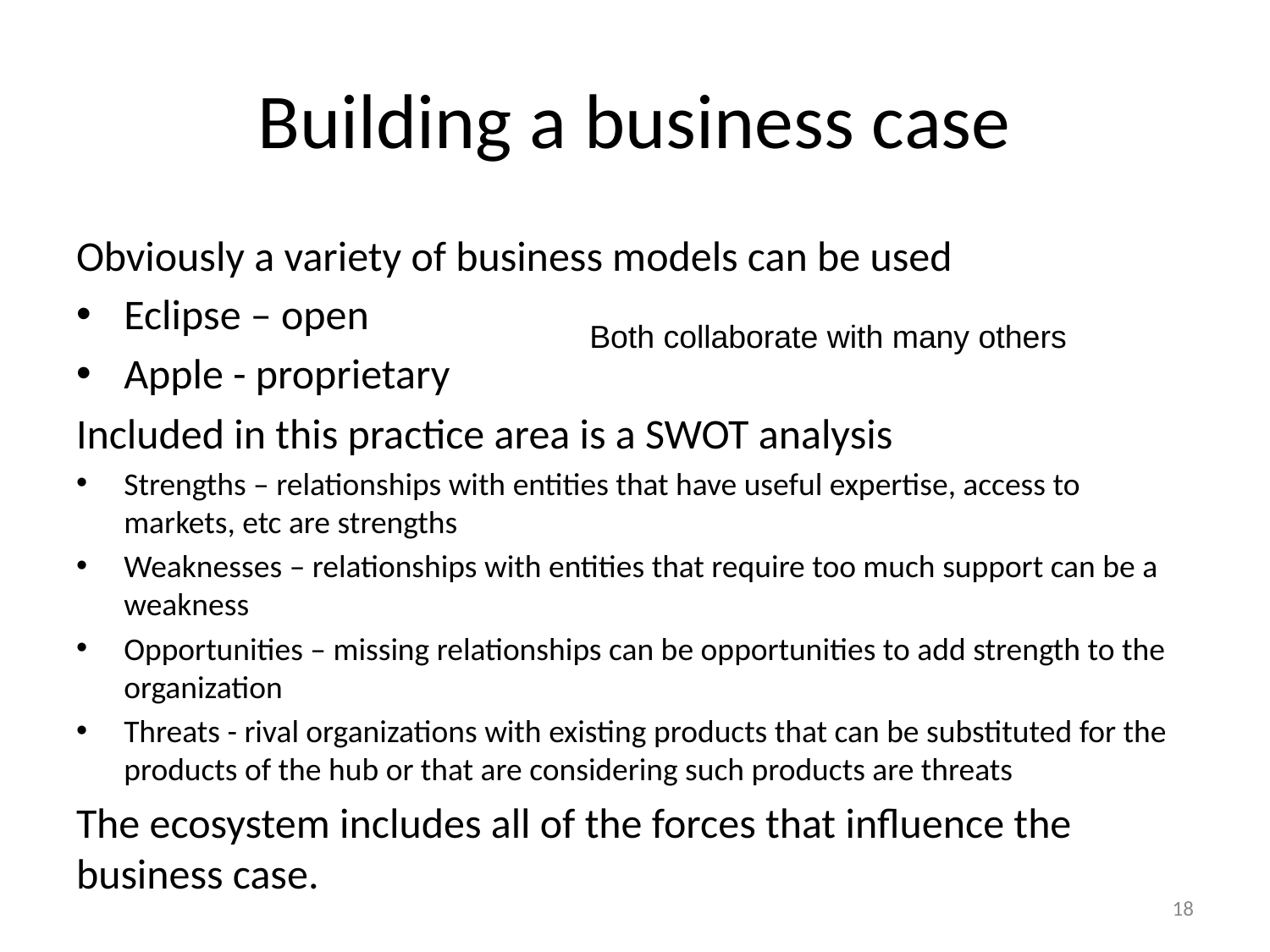

# Building a business case
Obviously a variety of business models can be used
Eclipse – open
Apple - proprietary
Included in this practice area is a SWOT analysis
Strengths – relationships with entities that have useful expertise, access to markets, etc are strengths
Weaknesses – relationships with entities that require too much support can be a weakness
Opportunities – missing relationships can be opportunities to add strength to the organization
Threats - rival organizations with existing products that can be substituted for the products of the hub or that are considering such products are threats
The ecosystem includes all of the forces that influence the business case.

Both collaborate with many others
18